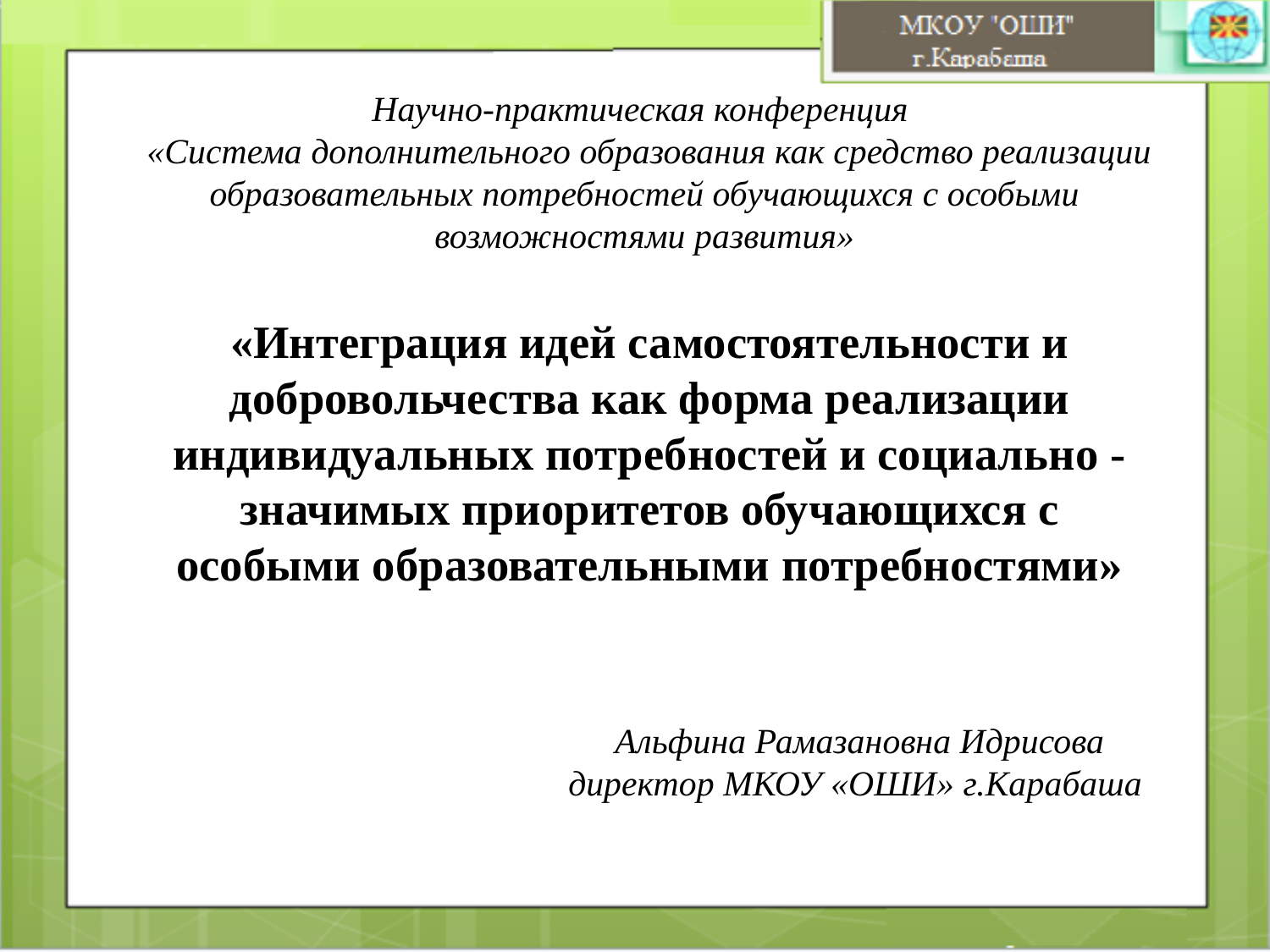

# Научно-практическая конференция «Система дополнительного образования как средство реализации образовательных потребностей обучающихся с особыми возможностями развития»
«Интеграция идей самостоятельности и добровольчества как форма реализации индивидуальных потребностей и социально - значимых приоритетов обучающихся с особыми образовательными потребностями»
Альфина Рамазановна Идрисова
директор МКОУ «ОШИ» г.Карабаша